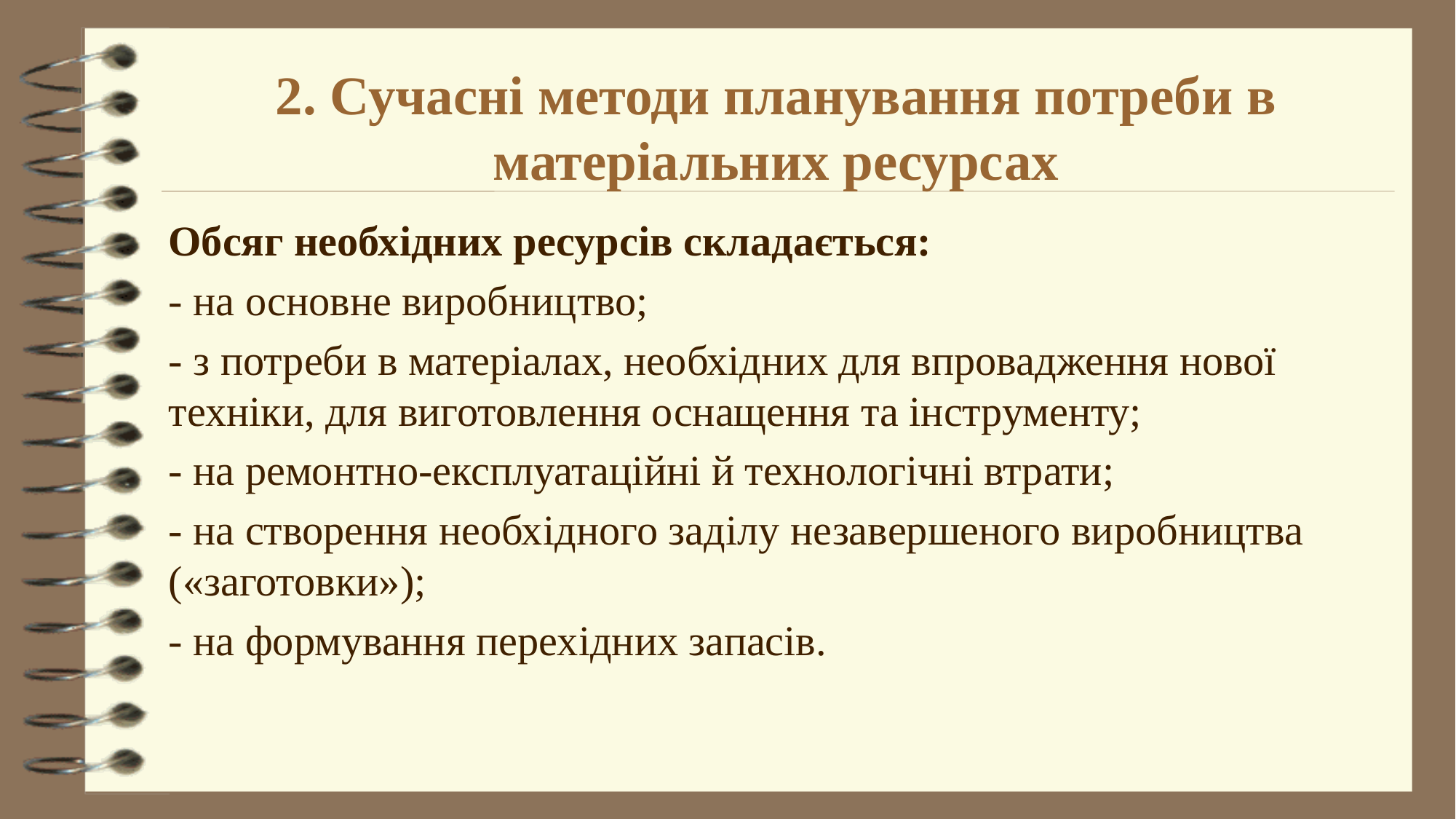

# 2. Сучасні методи планування потреби в матеріальних ресурсах
Обсяг необхідних ресурсів складається:
- на основне виробництво;
- з потреби в матеріалах, необхідних для впровадження нової техніки, для виготовлення оснащення та інструменту;
- на ремонтно-експлуатаційні й технологічні втрати;
- на створення необхідного заділу незавершеного виробництва («заготовки»);
- на формування перехідних запасів.